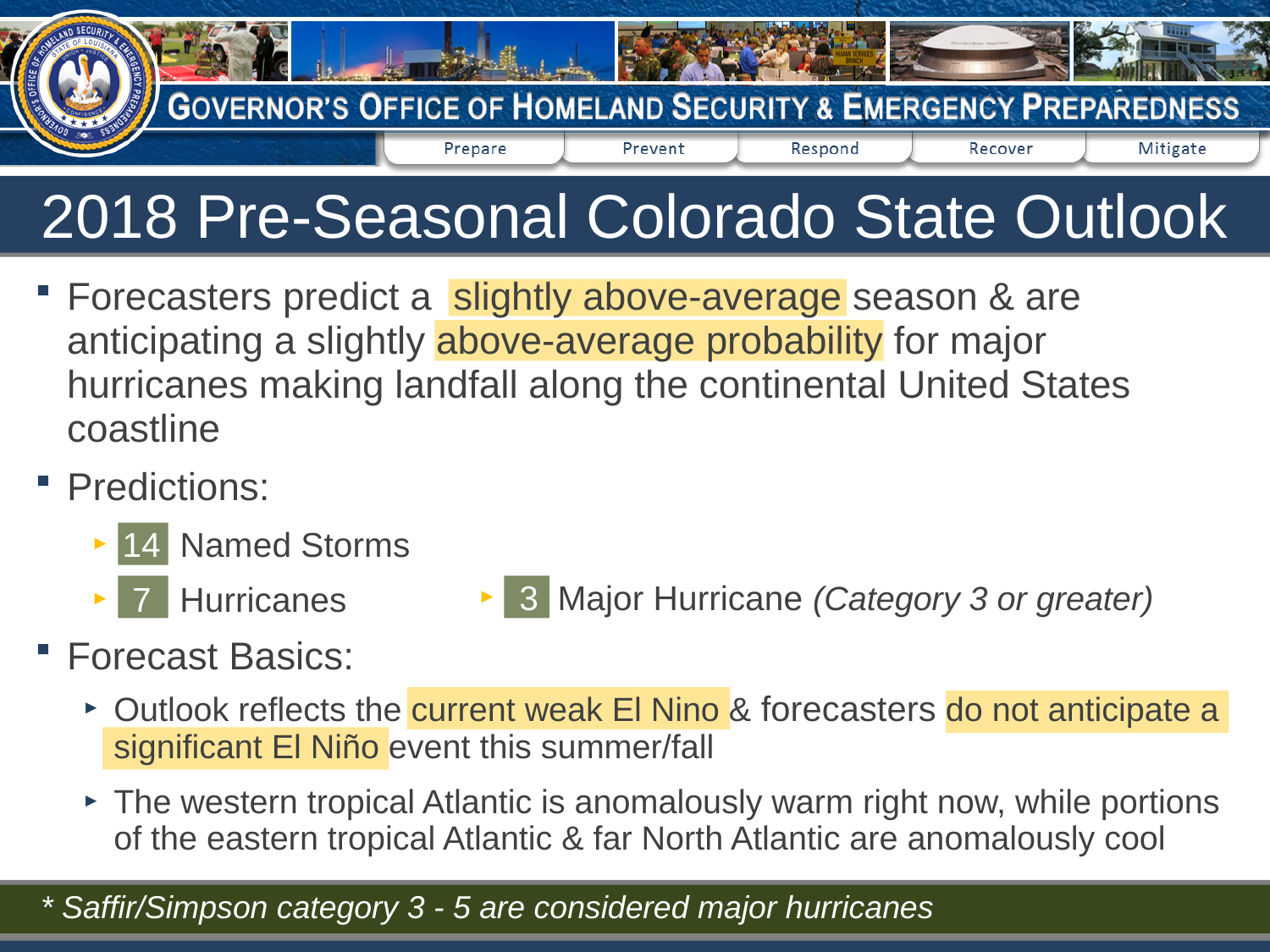

# 2018 Pre-Seasonal Colorado State Outlook

Forecasters predict a  slightly above-average season & are anticipating a slightly above-average probability for major hurricanes making landfall along the continental United States coastline
Predictions:
14  Named Storms
 7   Hurricanes
Forecast Basics:
Outlook reflects the current weak El Nino & forecasters do not anticipate a significant El Niño event this summer/fall
The western tropical Atlantic is anomalously warm right now, while portions of the eastern tropical Atlantic & far North Atlantic are anomalously cool

 3  Major Hurricane (Category 3 or greater)

* Saffir/Simpson category 3 - 5 are considered major hurricanes